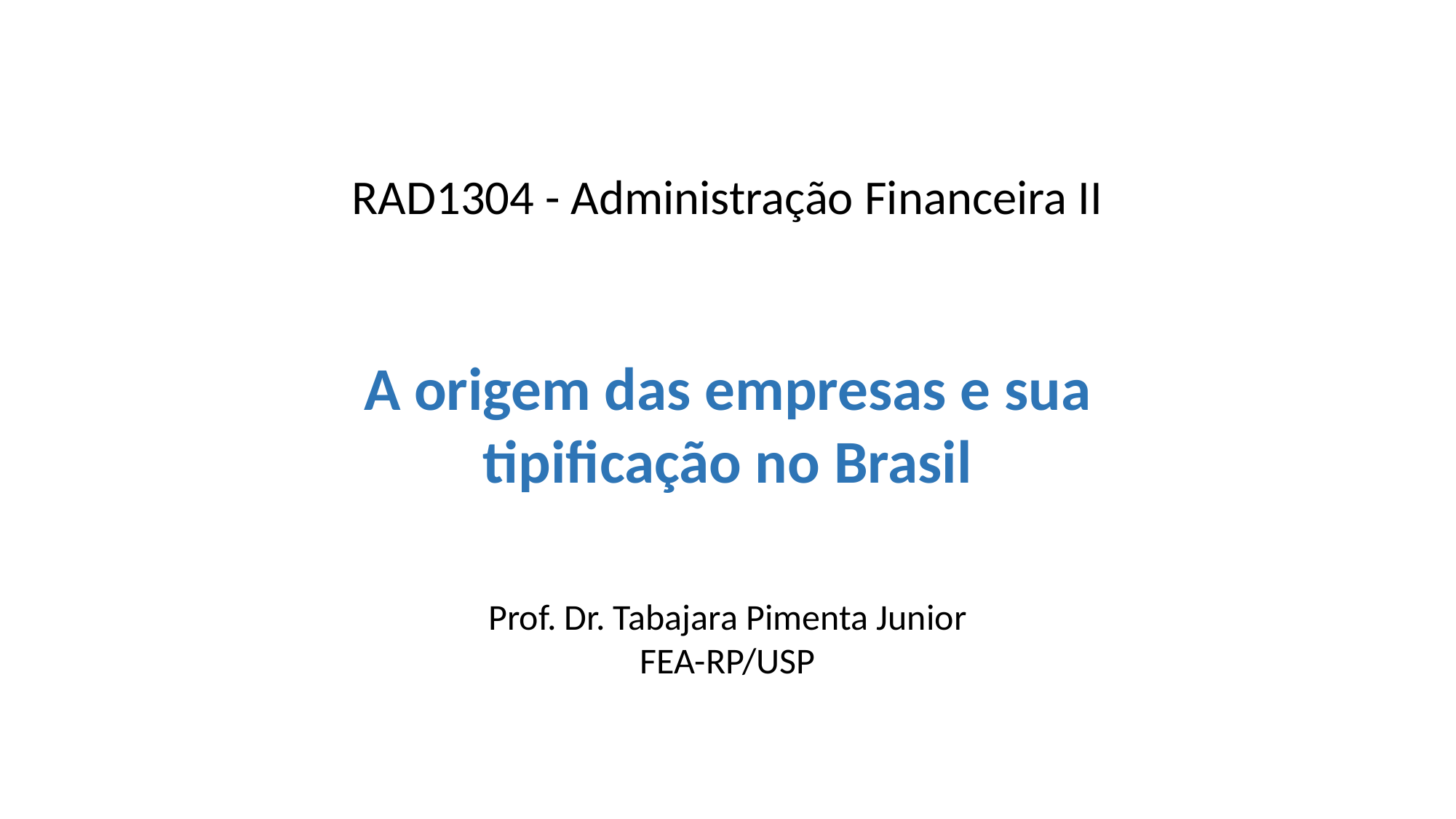

RAD1304 - Administração Financeira II
A origem das empresas e sua tipificação no Brasil

Prof. Dr. Tabajara Pimenta Junior
FEA-RP/USP